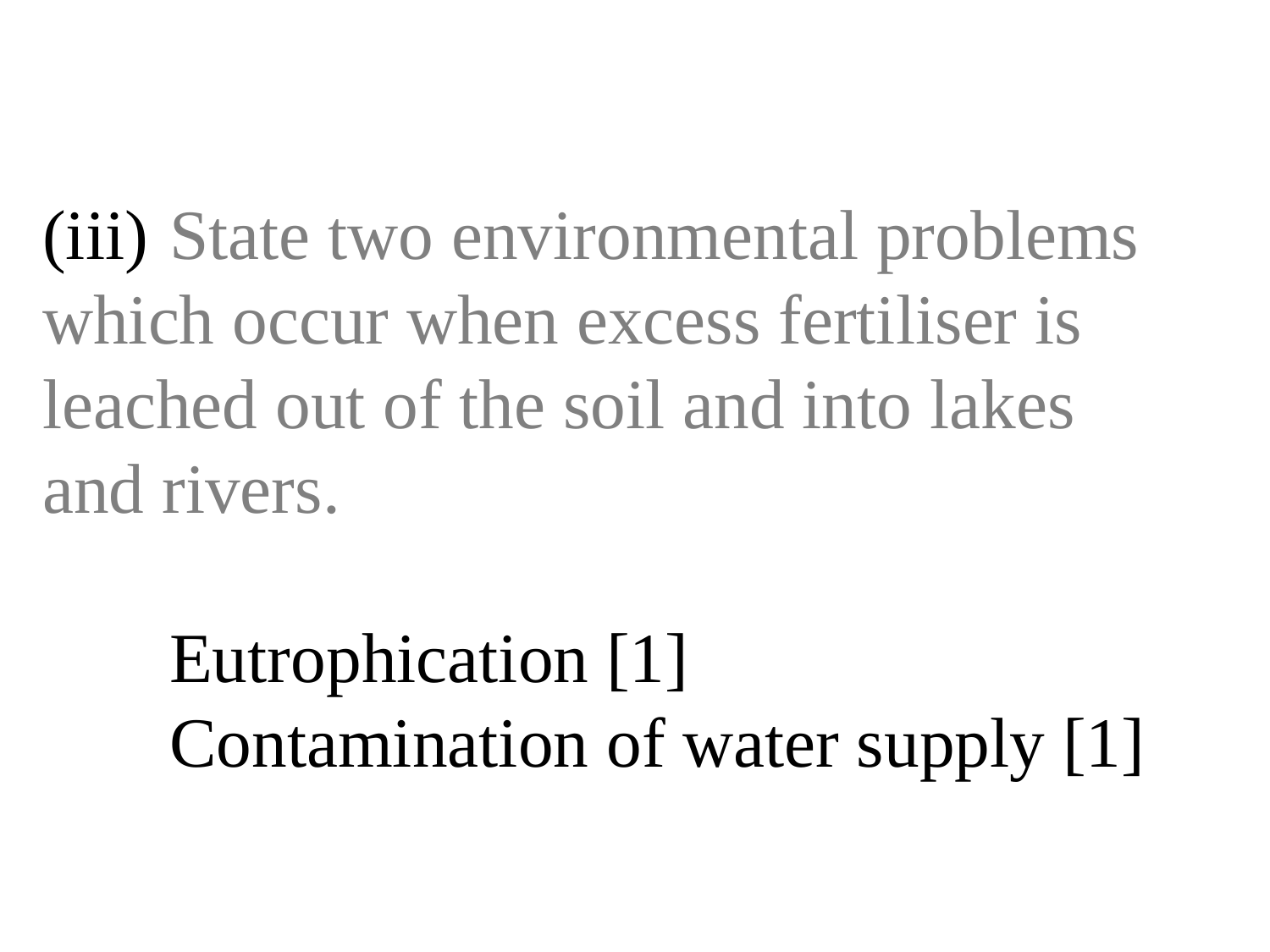

# (iii)	State two environmental problems 	which occur when excess fertiliser is 	leached out of the soil and into lakes 	and rivers. Eutrophication [1] Contamination of water supply [1]